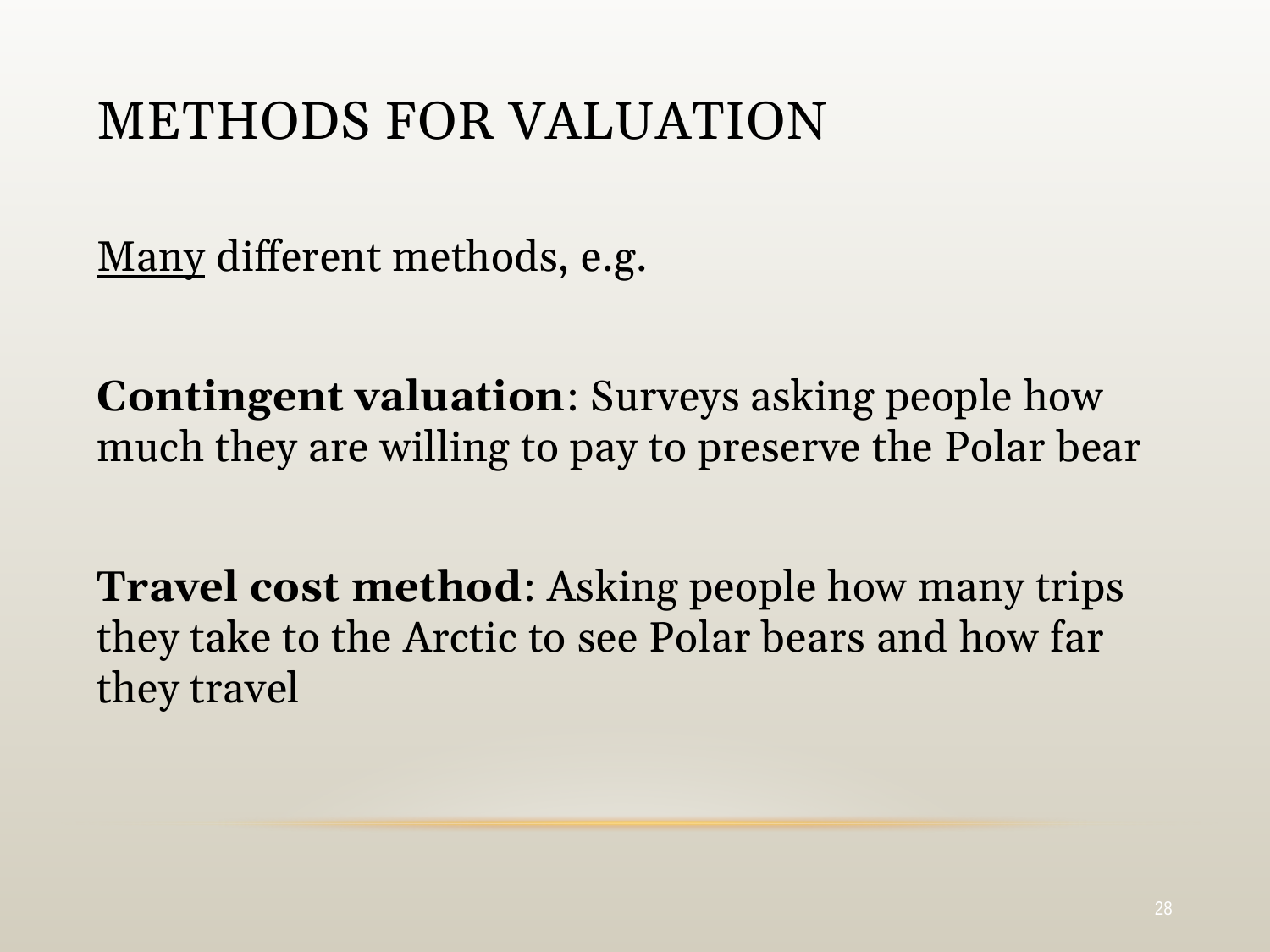

# Methods for valuation
Many different methods, e.g.

Contingent valuation: Surveys asking people how much they are willing to pay to preserve the Polar bear

Travel cost method: Asking people how many trips they take to the Arctic to see Polar bears and how far they travel
28